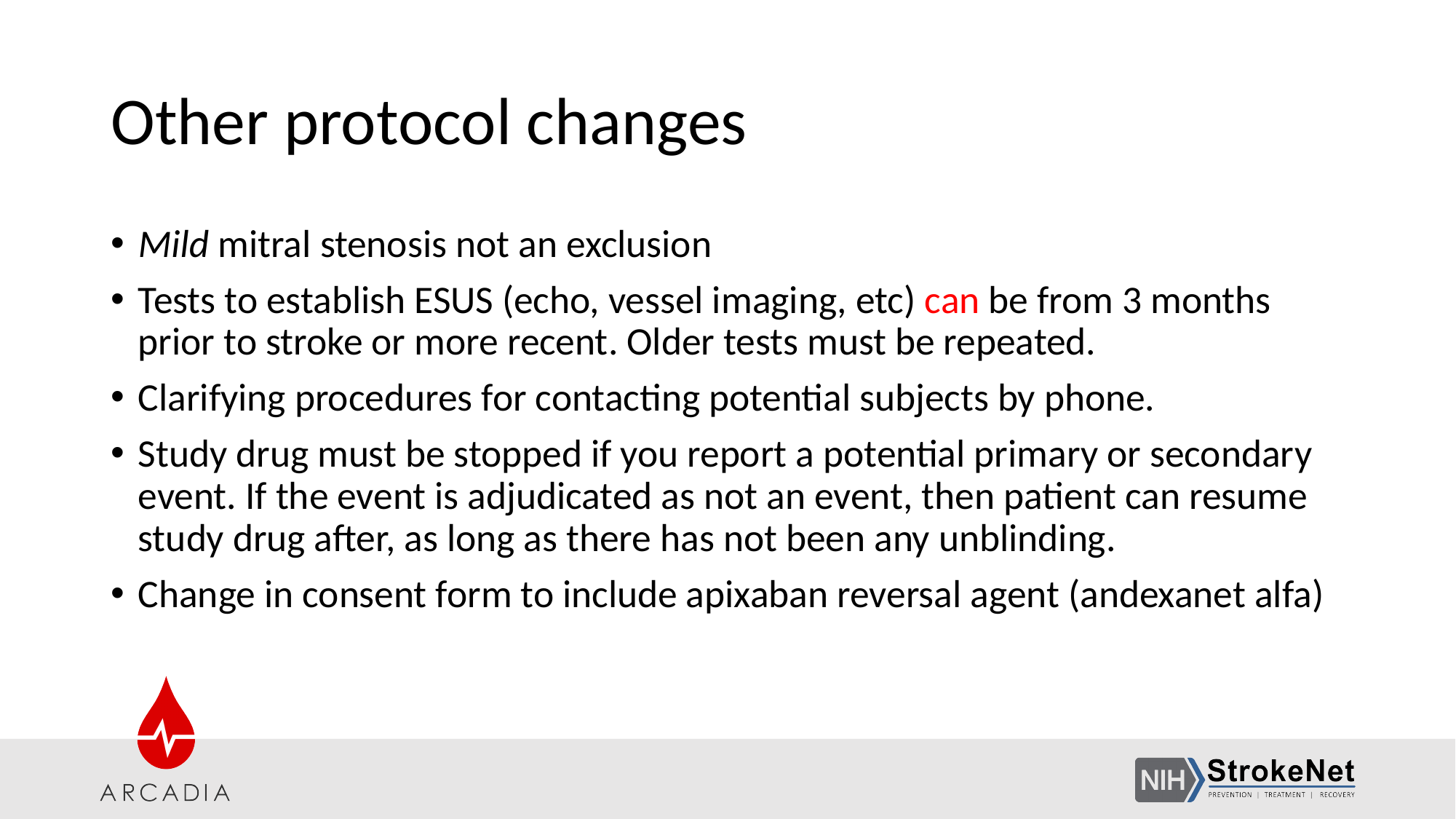

# Other protocol changes
Mild mitral stenosis not an exclusion
Tests to establish ESUS (echo, vessel imaging, etc) can be from 3 months prior to stroke or more recent. Older tests must be repeated.
Clarifying procedures for contacting potential subjects by phone.
Study drug must be stopped if you report a potential primary or secondary event. If the event is adjudicated as not an event, then patient can resume study drug after, as long as there has not been any unblinding.
Change in consent form to include apixaban reversal agent (andexanet alfa)